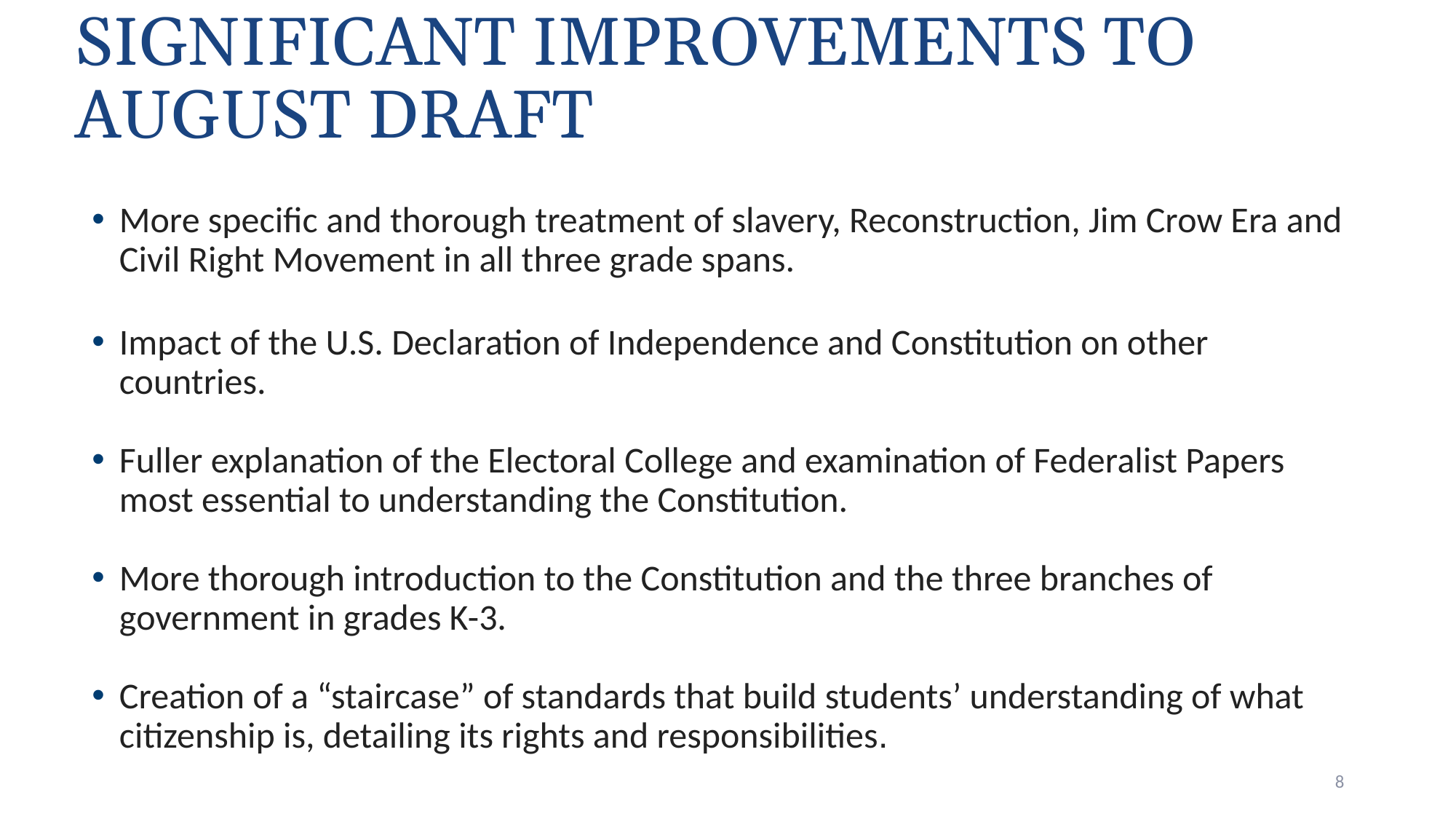

# Significant Improvements to August Draft
More specific and thorough treatment of slavery, Reconstruction, Jim Crow Era and Civil Right Movement in all three grade spans.
Impact of the U.S. Declaration of Independence and Constitution on other countries.
Fuller explanation of the Electoral College and examination of Federalist Papers most essential to understanding the Constitution.

More thorough introduction to the Constitution and the three branches of government in grades K-3.
Creation of a “staircase” of standards that build students’ understanding of what citizenship is, detailing its rights and responsibilities.
8